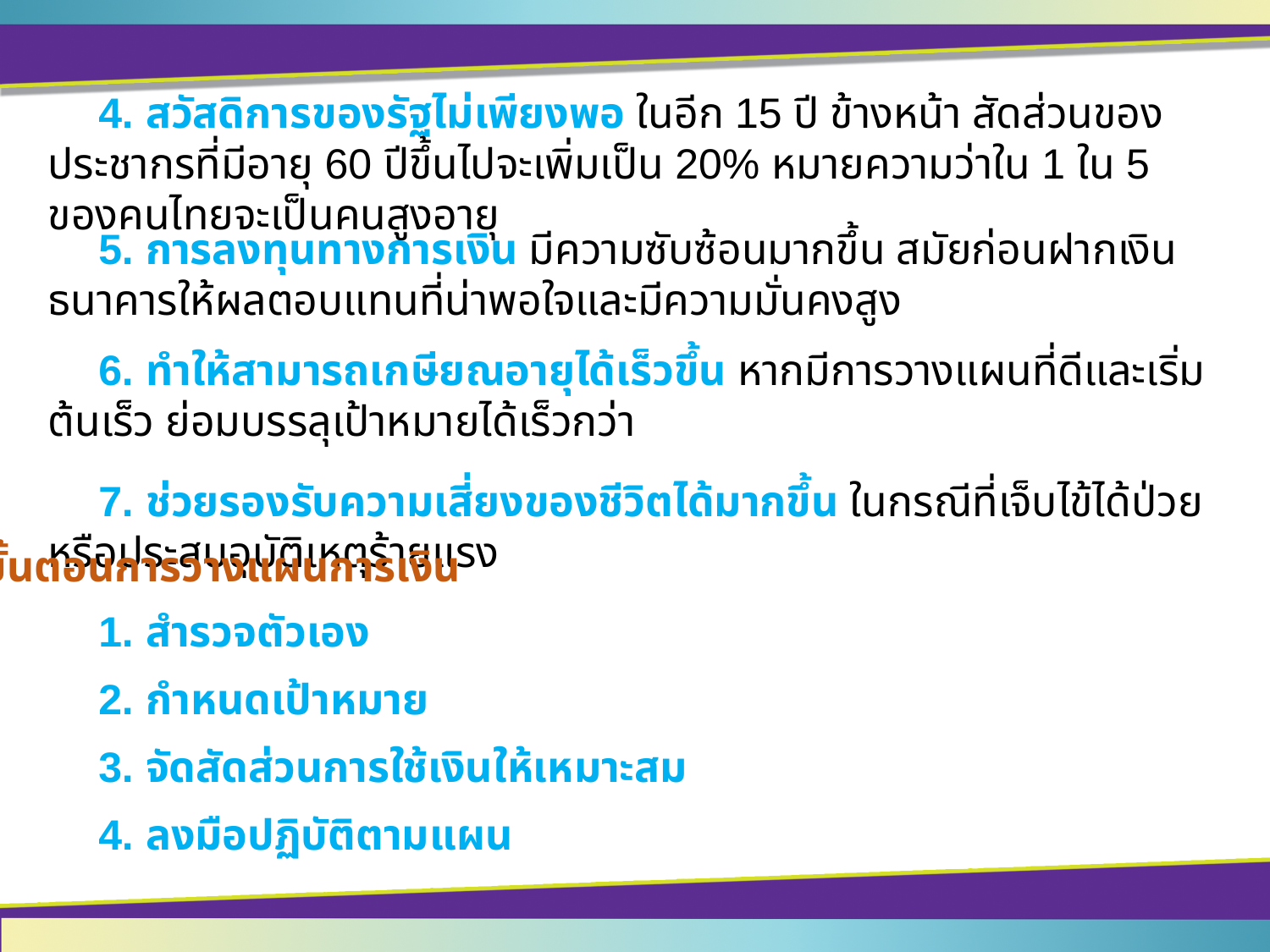

4. สวัสดิการของรัฐไม่เพียงพอ ในอีก 15 ปี ข้างหน้า สัดส่วนของประชากรที่มีอายุ 60 ปีขึ้นไปจะเพิ่มเป็น 20% หมายความว่าใน 1 ใน 5 ของคนไทยจะเป็นคนสูงอายุ
	5. การลงทุนทางการเงิน มีความซับซ้อนมากขึ้น สมัยก่อนฝากเงินธนาคารให้ผลตอบแทนที่น่าพอใจและมีความมั่นคงสูง
	6. ทำให้สามารถเกษียณอายุได้เร็วขึ้น หากมีการวางแผนที่ดีและเริ่มต้นเร็ว ย่อมบรรลุเป้าหมายได้เร็วกว่า
	7. ช่วยรองรับความเสี่ยงของชีวิตได้มากขึ้น ในกรณีที่เจ็บไข้ได้ป่วยหรือประสบอุบัติเหตุร้ายแรง
ขั้นตอนการวางแผนการเงิน
	1. สำรวจตัวเอง

	2. กำหนดเป้าหมาย

	3. จัดสัดส่วนการใช้เงินให้เหมาะสม

	4. ลงมือปฏิบัติตามแผน